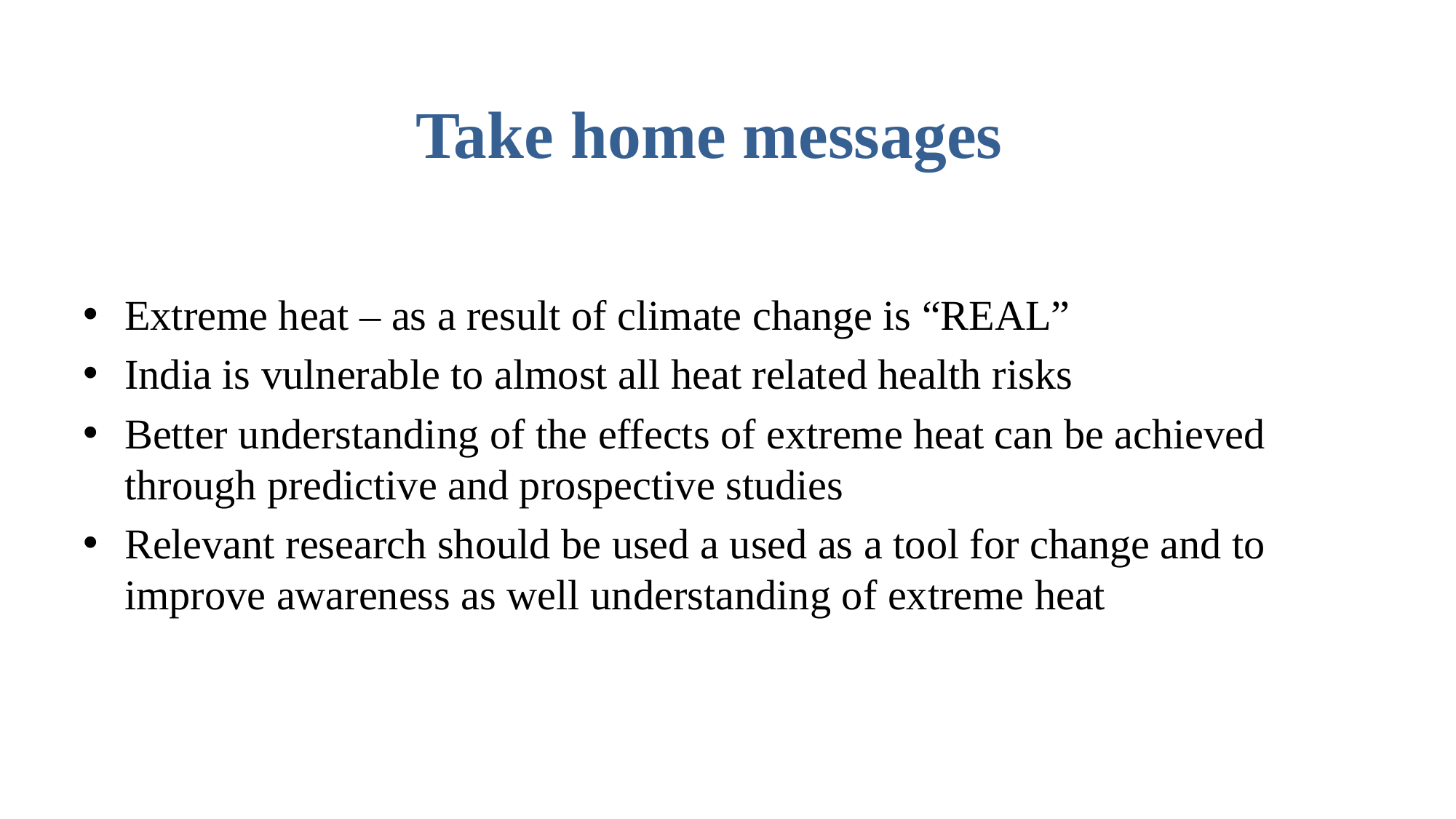

# Take home messages
Extreme heat – as a result of climate change is “REAL”
India is vulnerable to almost all heat related health risks
Better understanding of the effects of extreme heat can be achieved through predictive and prospective studies
Relevant research should be used a used as a tool for change and to improve awareness as well understanding of extreme heat